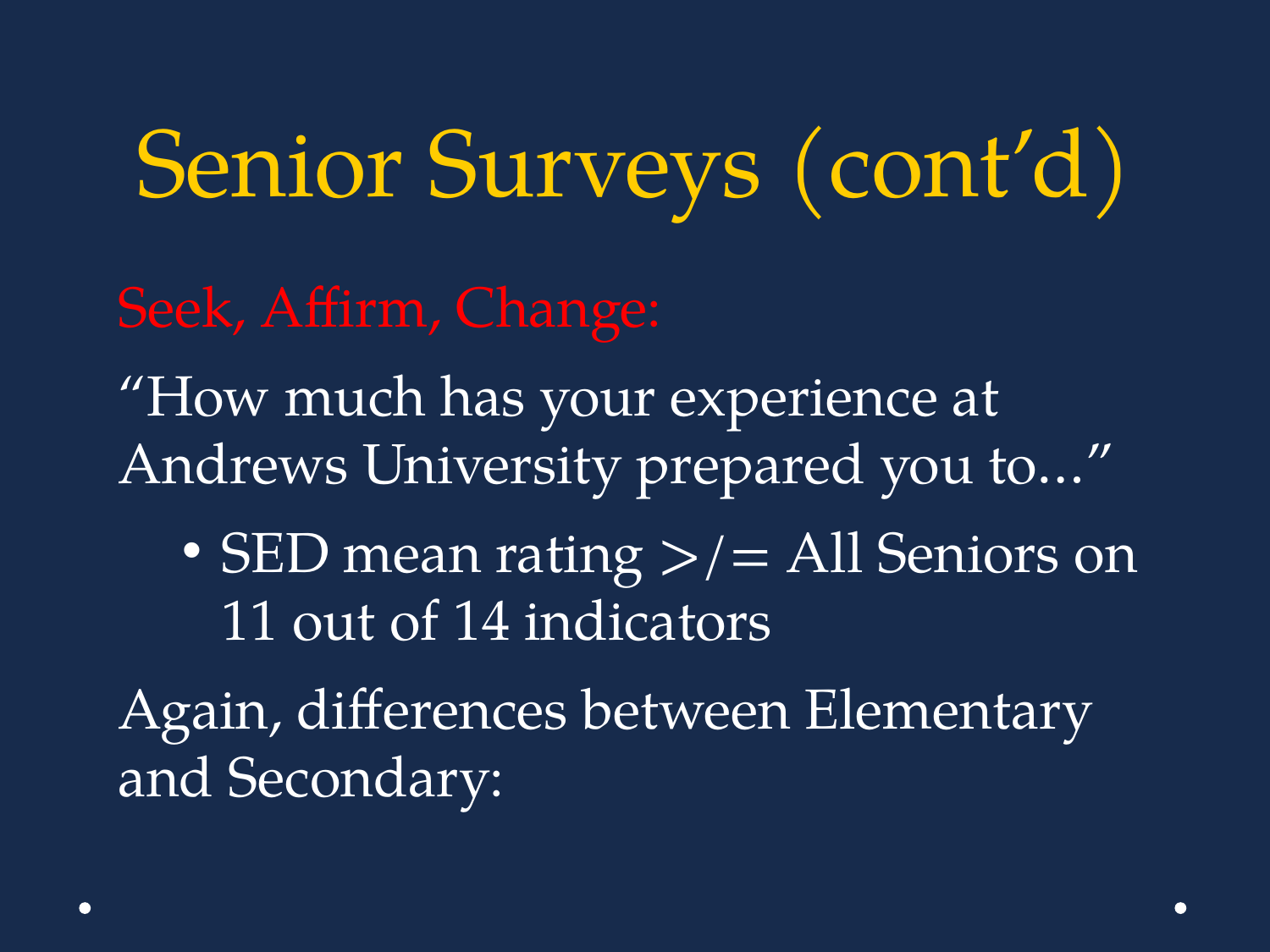

# Senior Surveys (cont’d)
Seek, Affirm, Change:
“How much has your experience at Andrews University prepared you to…”
SED mean rating >/= All Seniors on 11 out of 14 indicators
Again, differences between Elementary and Secondary: